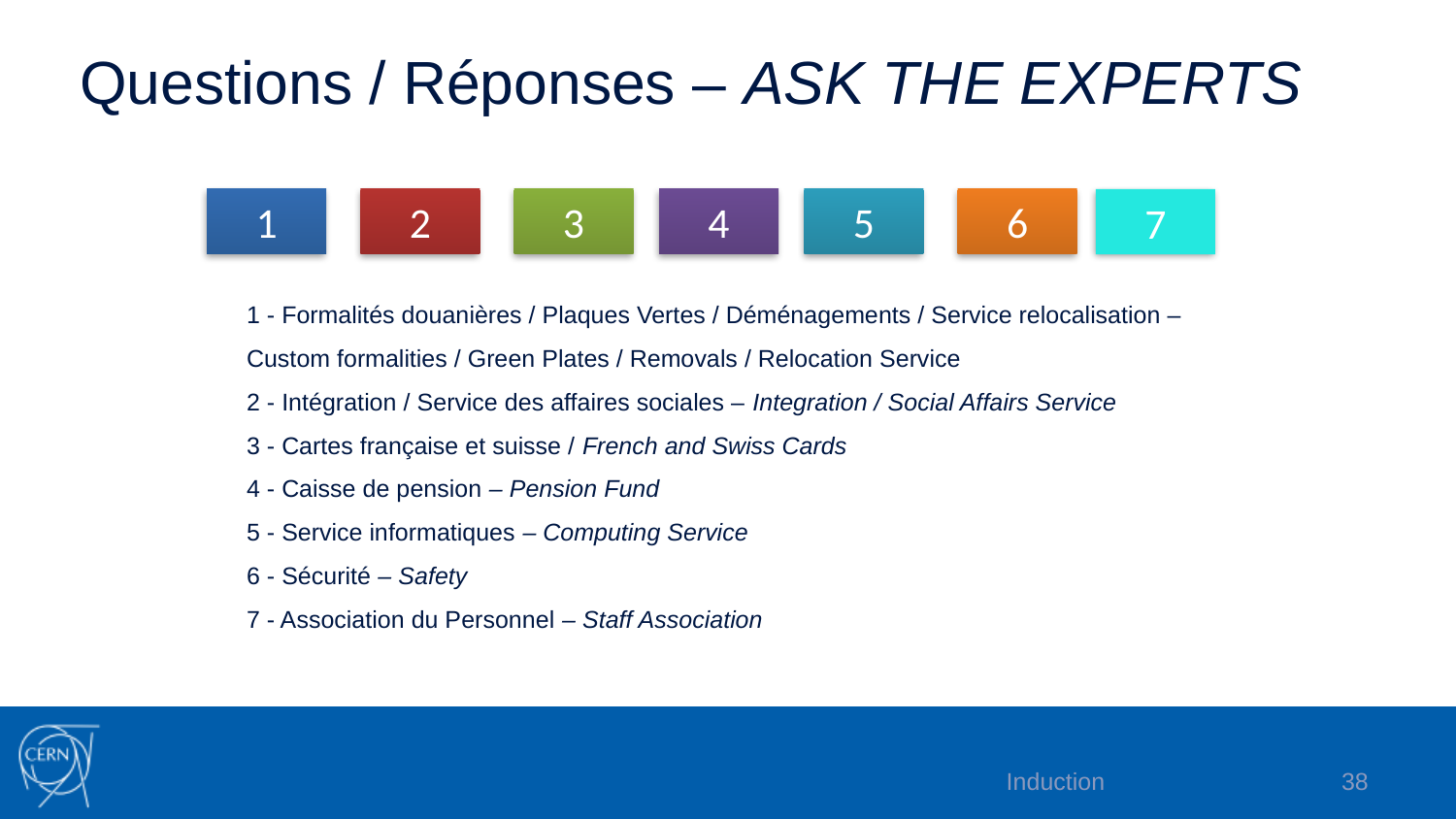

# Questions / Réponses – ASK THE EXPERTS
1
2
3
4
5
6
7
1 - Formalités douanières / Plaques Vertes / Déménagements / Service relocalisation –
Custom formalities / Green Plates / Removals / Relocation Service
2 - Intégration / Service des affaires sociales – Integration / Social Affairs Service
3 - Cartes française et suisse / French and Swiss Cards
4 - Caisse de pension – Pension Fund
5 - Service informatiques – Computing Service
6 - Sécurité – Safety
7 - Association du Personnel – Staff Association
Induction
38